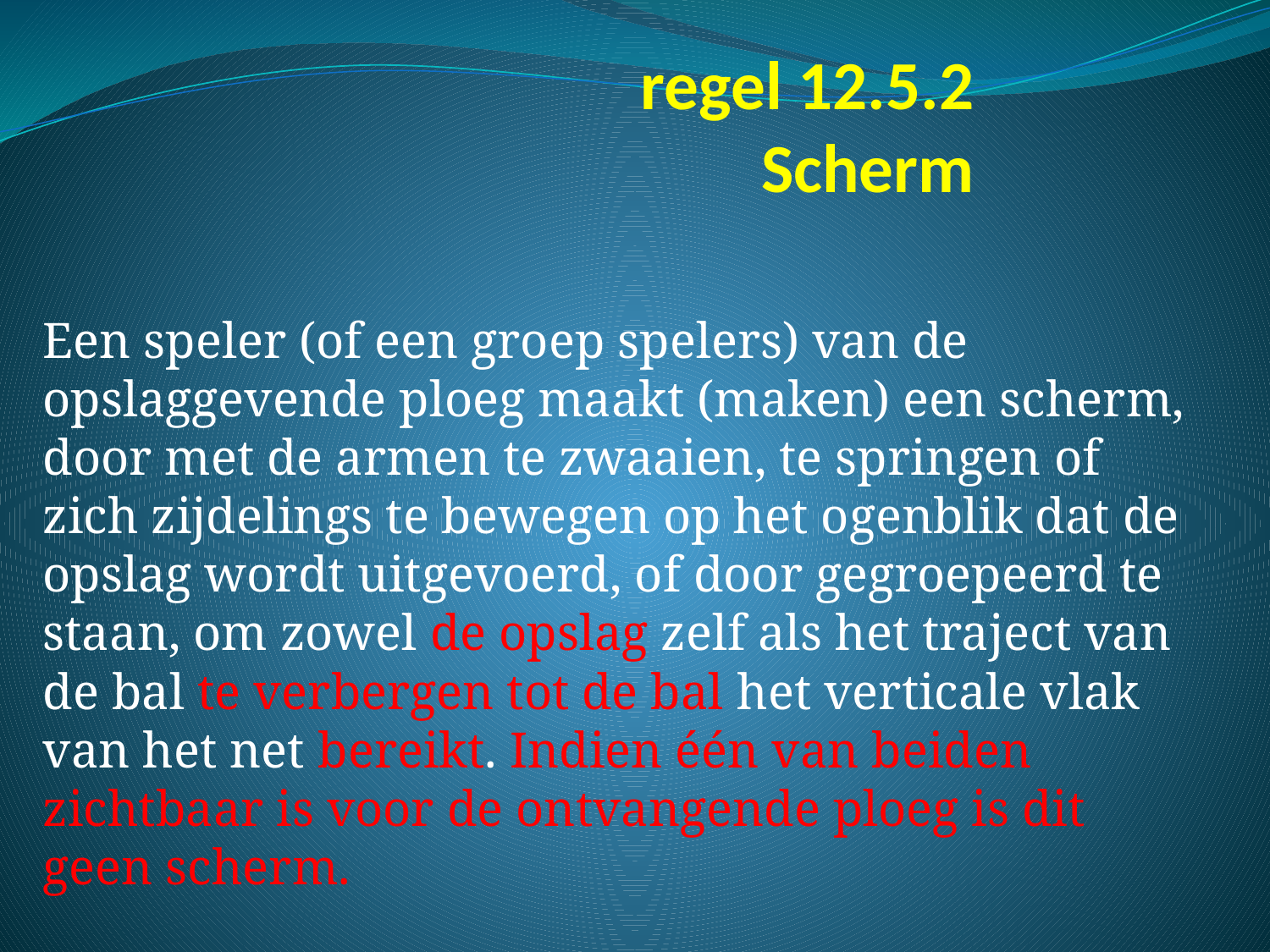

# regel 12.5.2 Scherm
Een speler (of een groep spelers) van de opslaggevende ploeg maakt (maken) een scherm, door met de armen te zwaaien, te springen of zich zijdelings te bewegen op het ogenblik dat de opslag wordt uitgevoerd, of door gegroepeerd te staan, om zowel de opslag zelf als het traject van de bal te verbergen tot de bal het verticale vlak van het net bereikt. Indien één van beiden zichtbaar is voor de ontvangende ploeg is dit geen scherm.